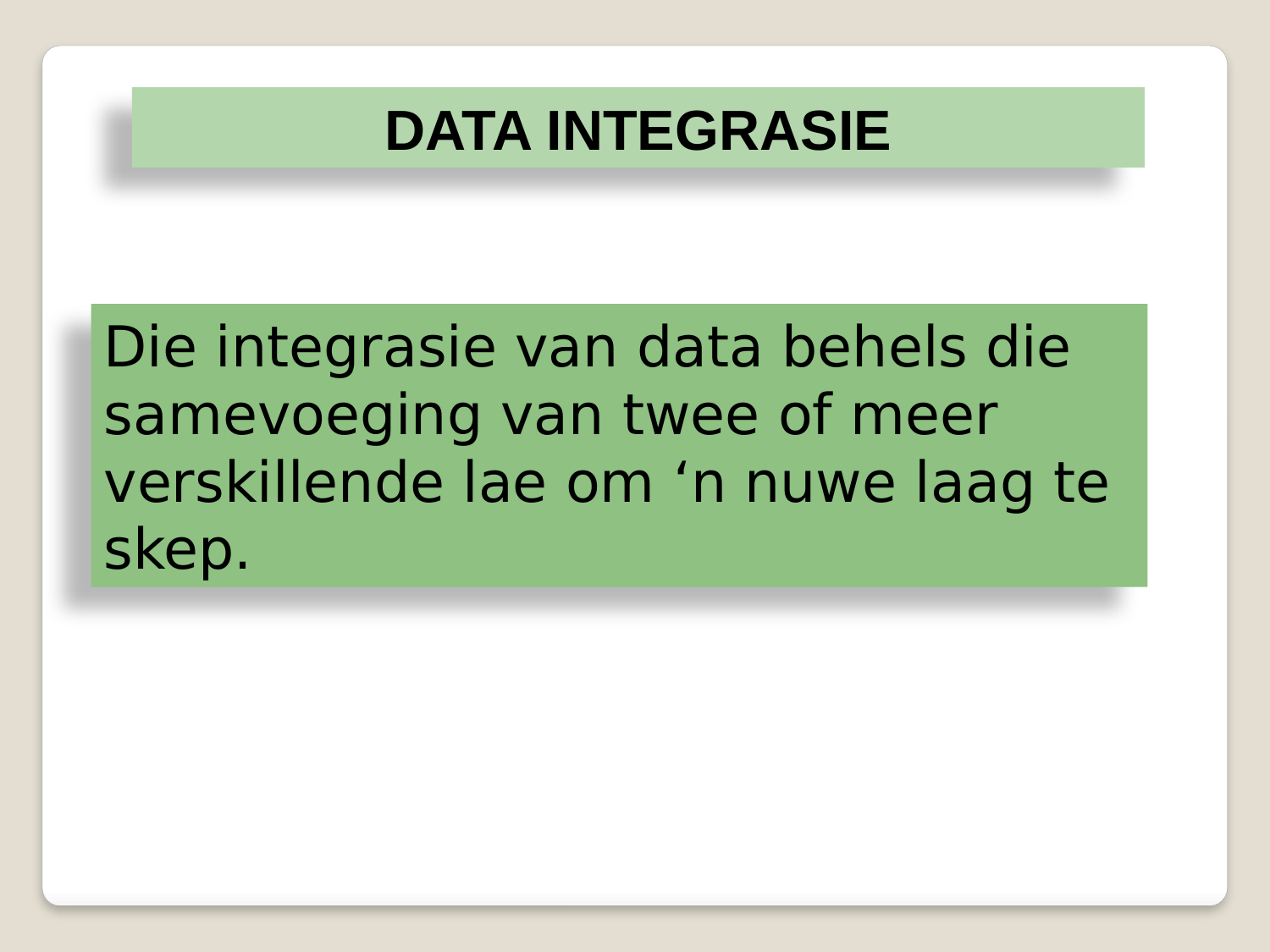

DATA INTEGRASIE
Die integrasie van data behels die samevoeging van twee of meer verskillende lae om ‘n nuwe laag te skep.